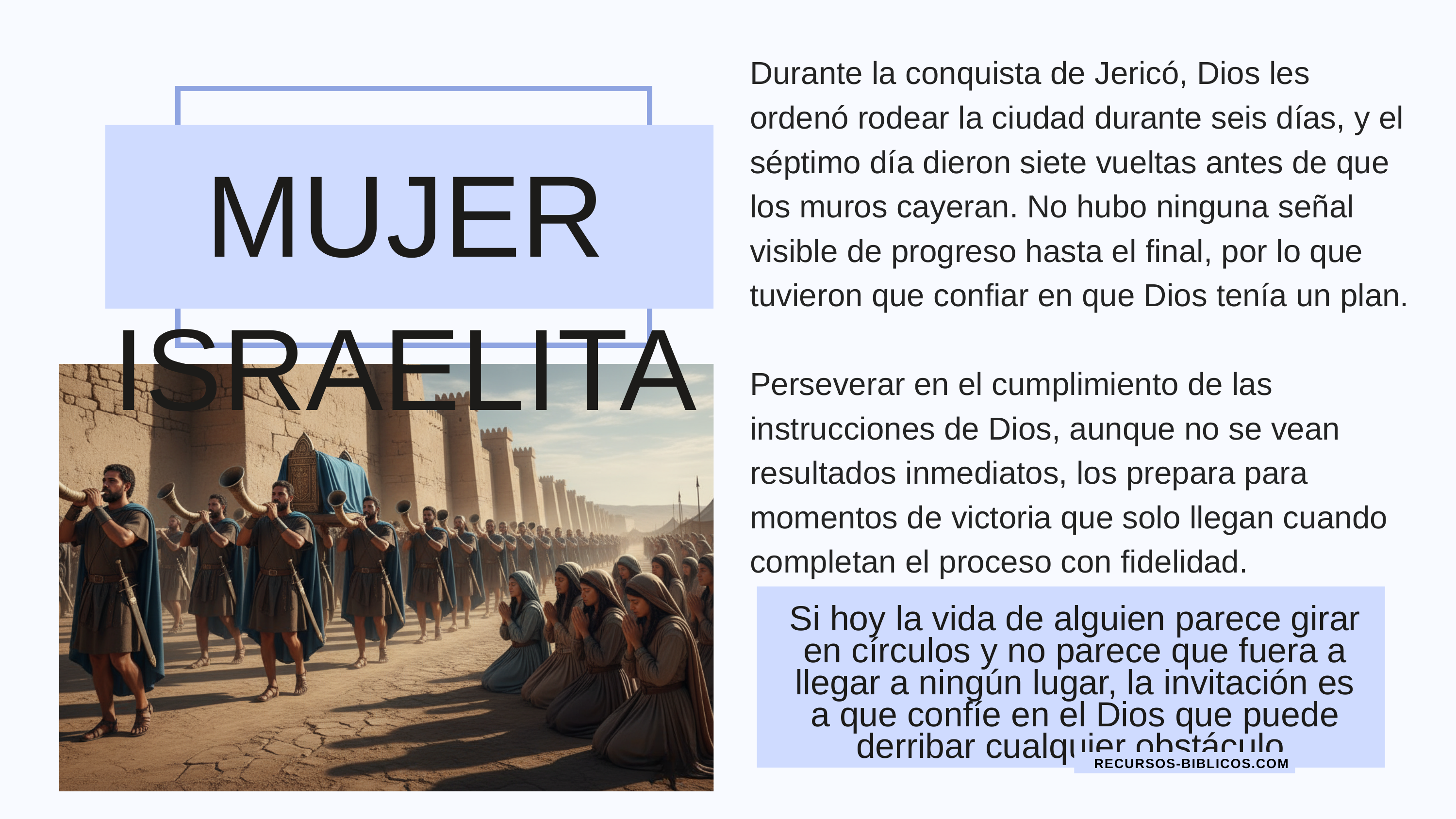

Durante la conquista de Jericó, Dios les ordenó rodear la ciudad durante seis días, y el séptimo día dieron siete vueltas antes de que los muros cayeran. No hubo ninguna señal visible de progreso hasta el final, por lo que tuvieron que confiar en que Dios tenía un plan.

Perseverar en el cumplimiento de las instrucciones de Dios, aunque no se vean resultados inmediatos, los prepara para momentos de victoria que solo llegan cuando completan el proceso con fidelidad.

MUJER ISRAELITA

Si hoy la vida de alguien parece girar en círculos y no parece que fuera a llegar a ningún lugar, la invitación es a que confíe en el Dios que puede derribar cualquier obstáculo.

RECURSOS-BIBLICOS.COM